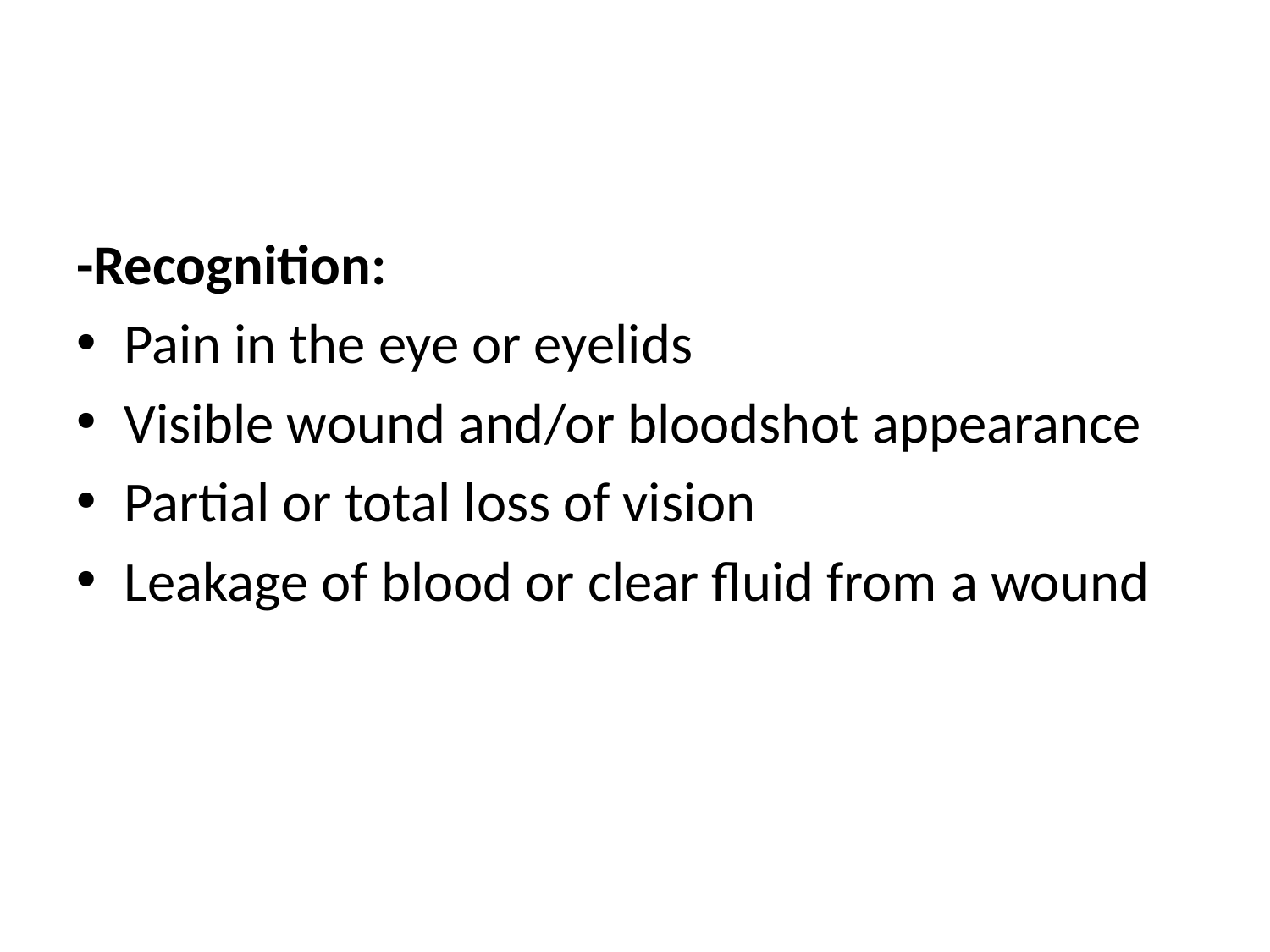

#
-Recognition:
Pain in the eye or eyelids
Visible wound and/or bloodshot appearance
Partial or total loss of vision
Leakage of blood or clear fluid from a wound